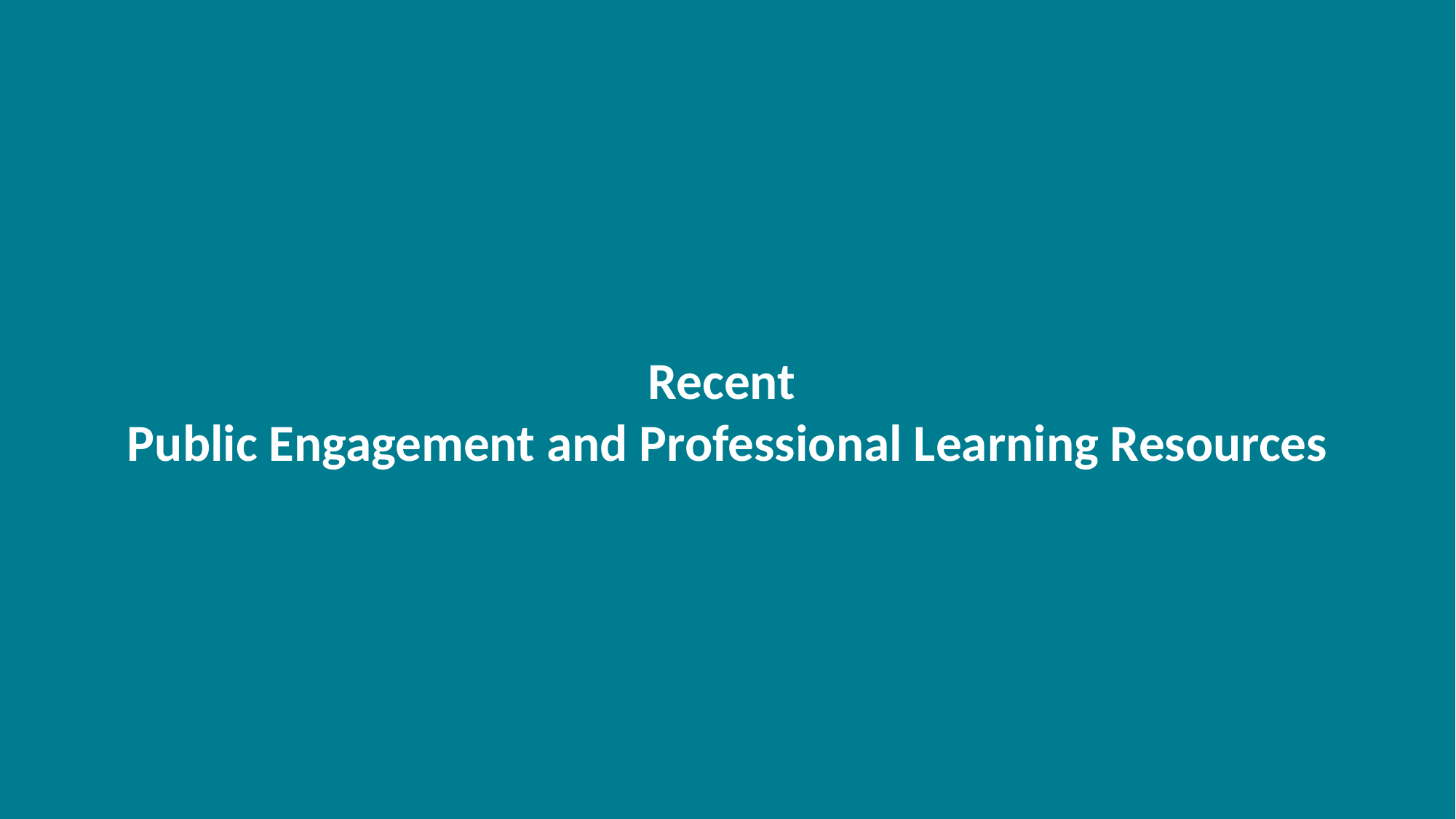

# Recent Public Engagement and Professional Learning Resources